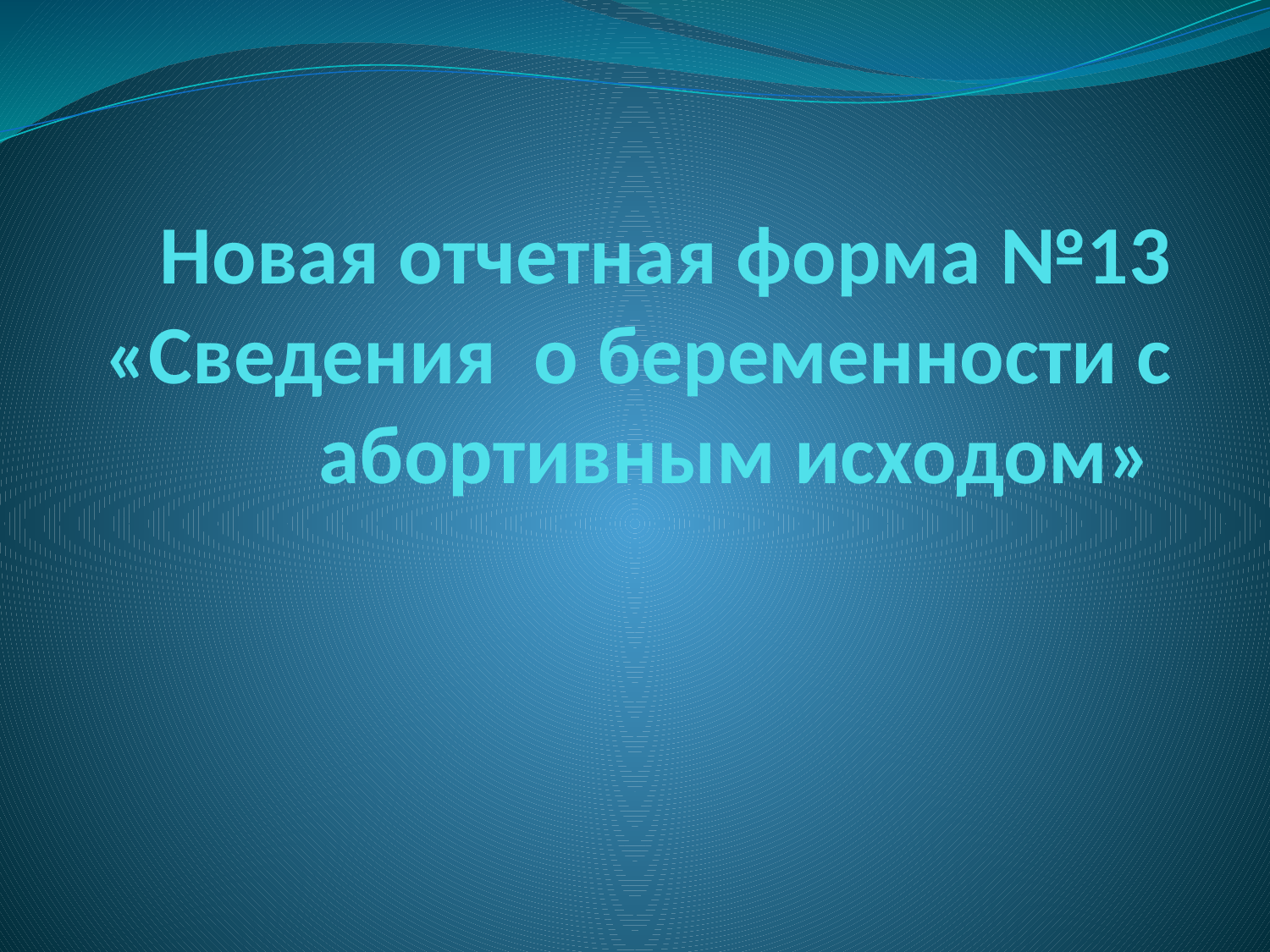

# Новая отчетная форма №13 «Сведения  о беременности с абортивным исходом»